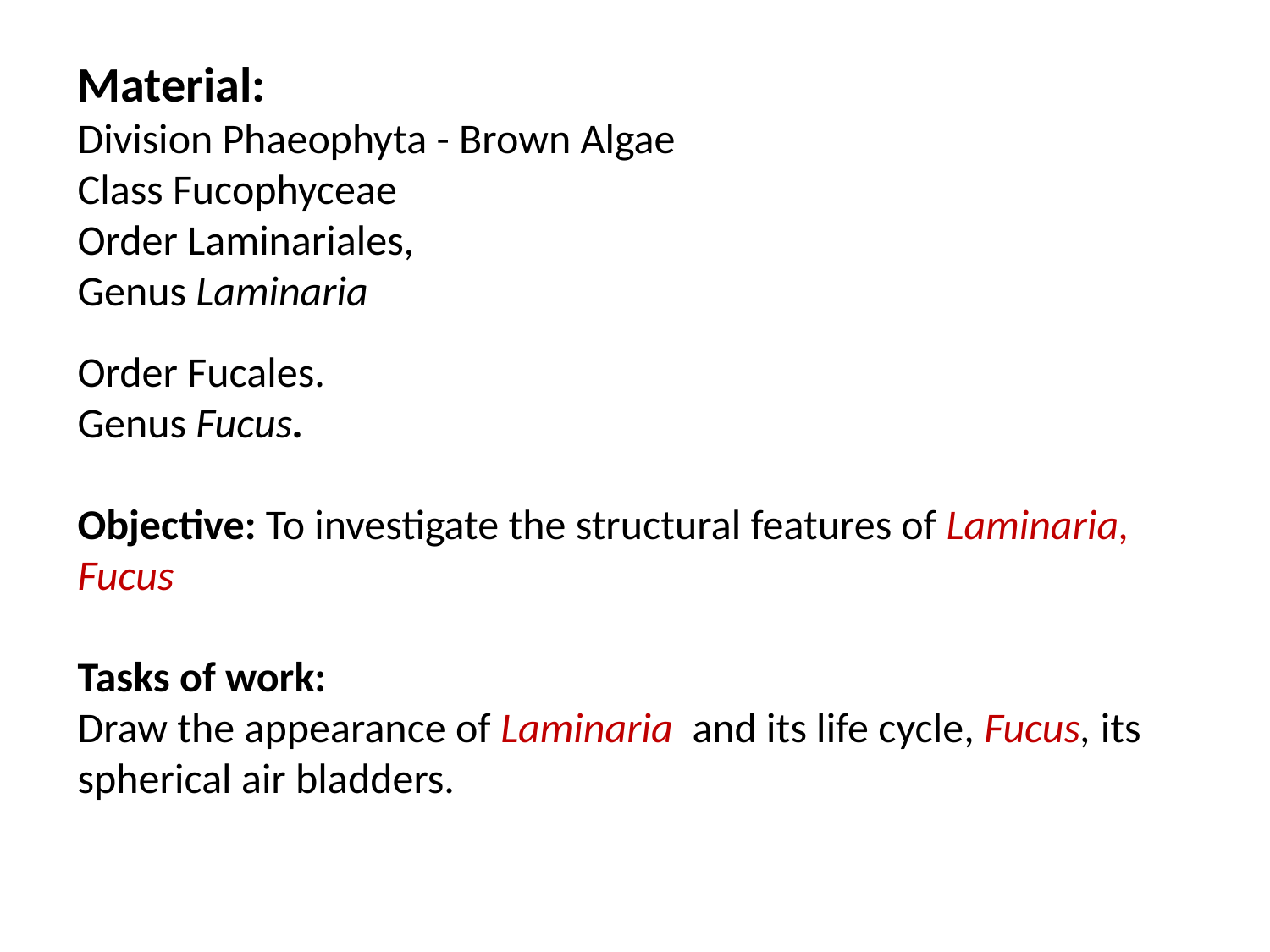

Material:
Division Phaeophyta - Brown Algae
Class Fucophyceae
Order Laminariales,
Genus Laminaria

Order Fucales.
Genus Fucus.

Objective: To investigate the structural features of Laminaria, Fucus

Tasks of work:
Draw the appearance of Laminaria  and its life cycle, Fucus, its spherical air bladders.